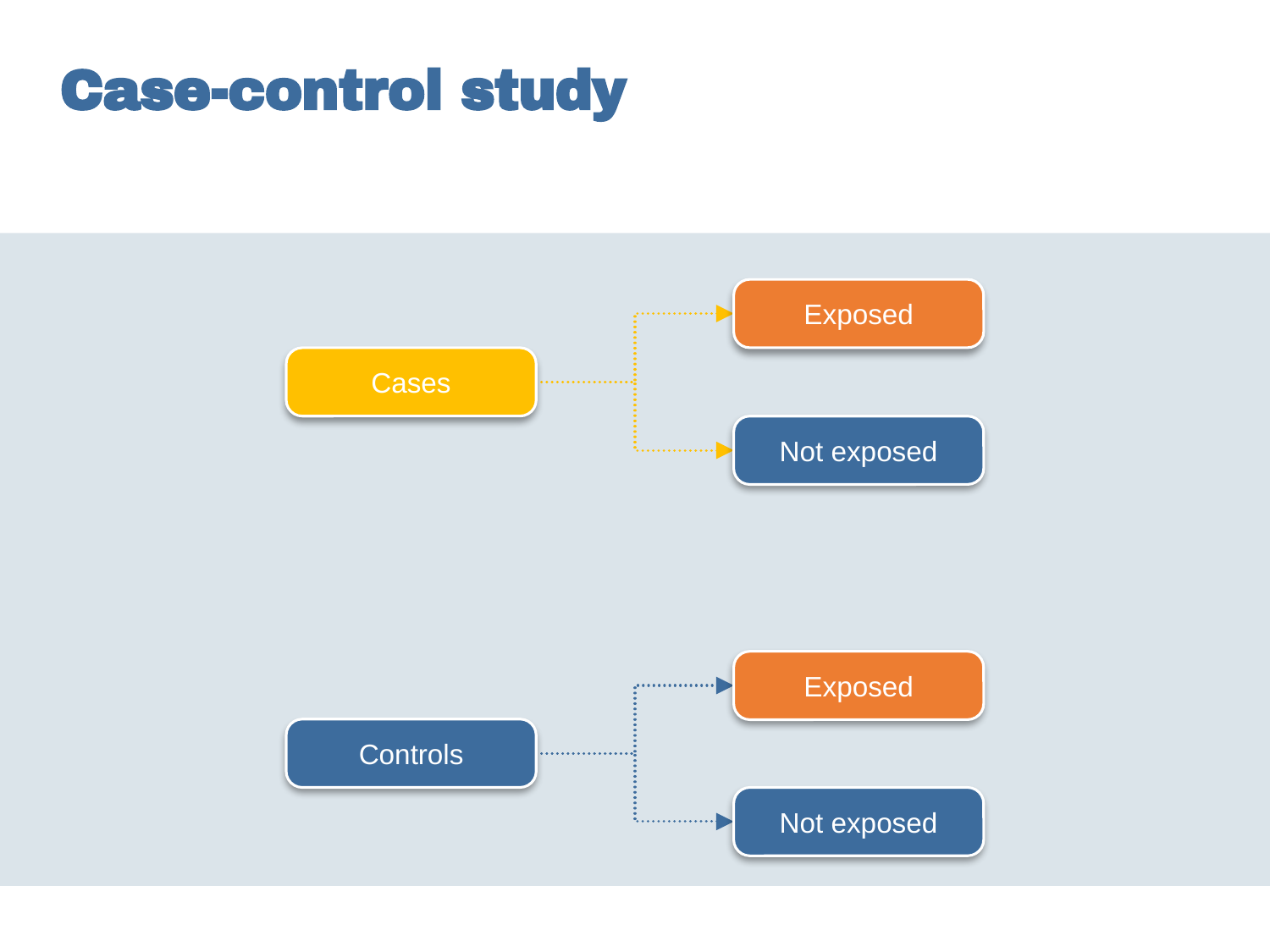

Case-control study

Exposed
Cases
Not exposed
Exposed
Controls
Not exposed